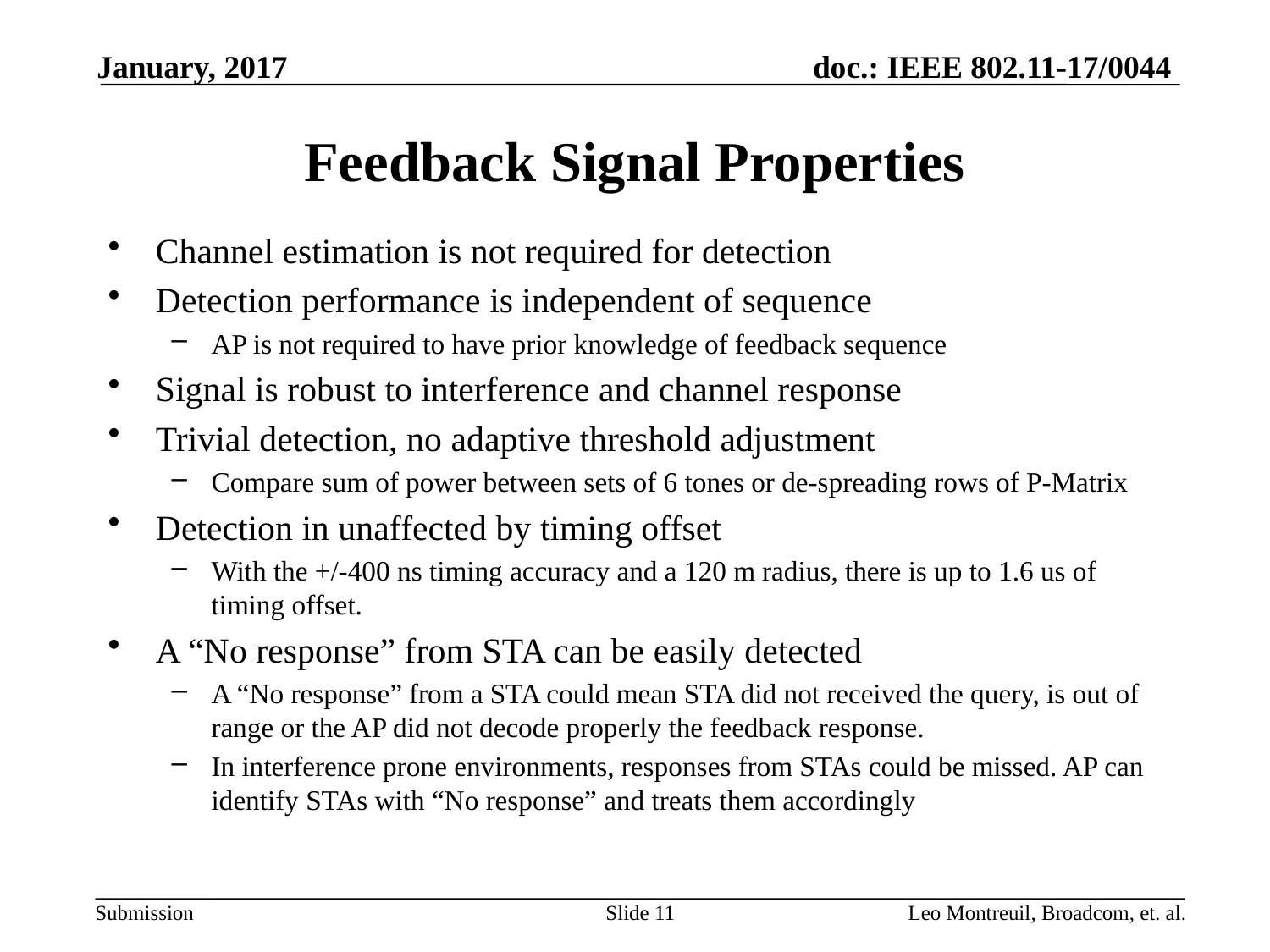

January, 2017
# Feedback Signal Properties
Channel estimation is not required for detection
Detection performance is independent of sequence
AP is not required to have prior knowledge of feedback sequence
Signal is robust to interference and channel response
Trivial detection, no adaptive threshold adjustment
Compare sum of power between sets of 6 tones or de-spreading rows of P-Matrix
Detection in unaffected by timing offset
With the +/-400 ns timing accuracy and a 120 m radius, there is up to 1.6 us of timing offset.
A “No response” from STA can be easily detected
A “No response” from a STA could mean STA did not received the query, is out of range or the AP did not decode properly the feedback response.
In interference prone environments, responses from STAs could be missed. AP can identify STAs with “No response” and treats them accordingly
Slide 11
Leo Montreuil, Broadcom, et. al.